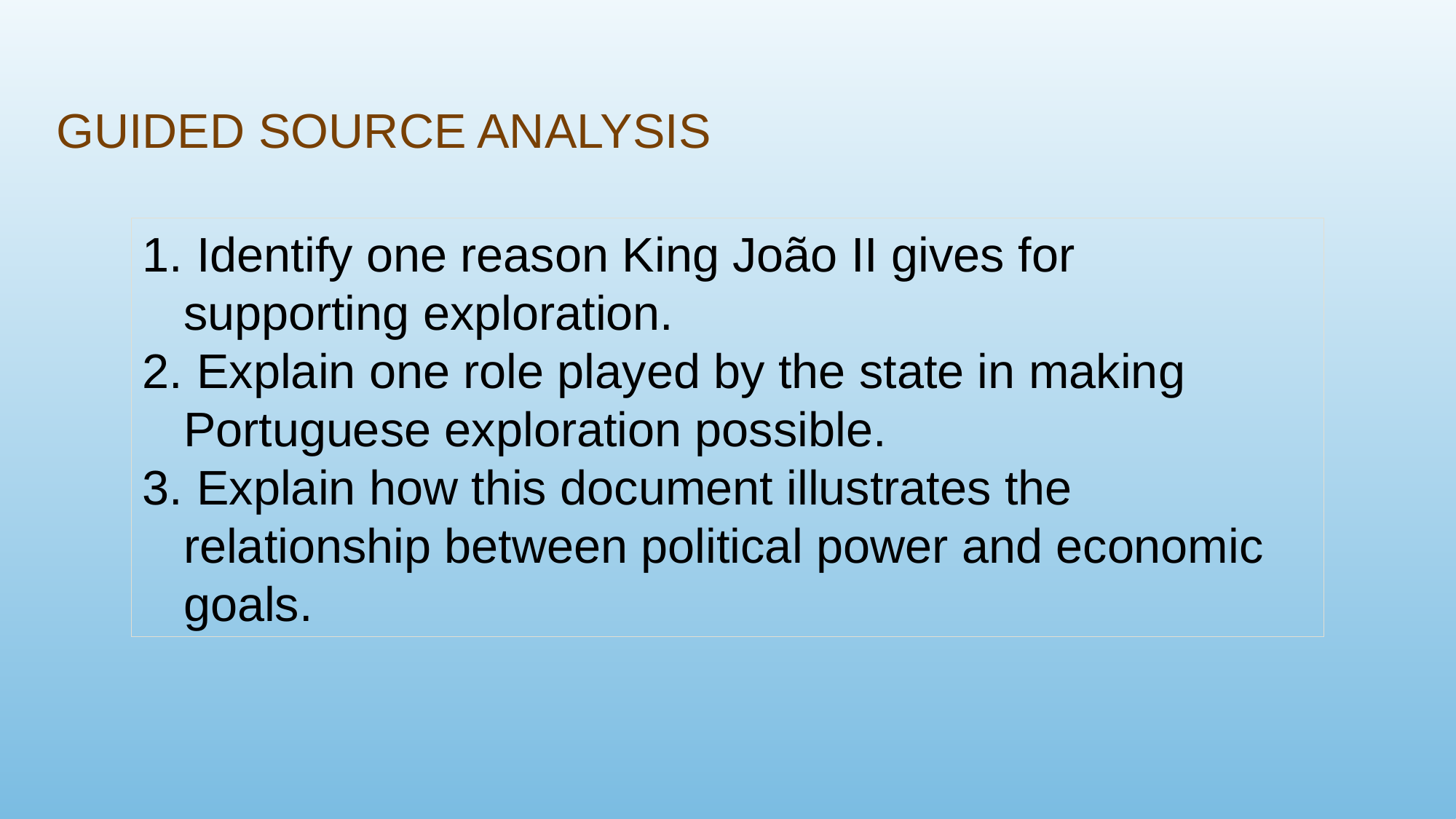

# Guided Source Analysis
 Identify one reason King João II gives for supporting exploration.
 Explain one role played by the state in making Portuguese exploration possible.
 Explain how this document illustrates the relationship between political power and economic goals.